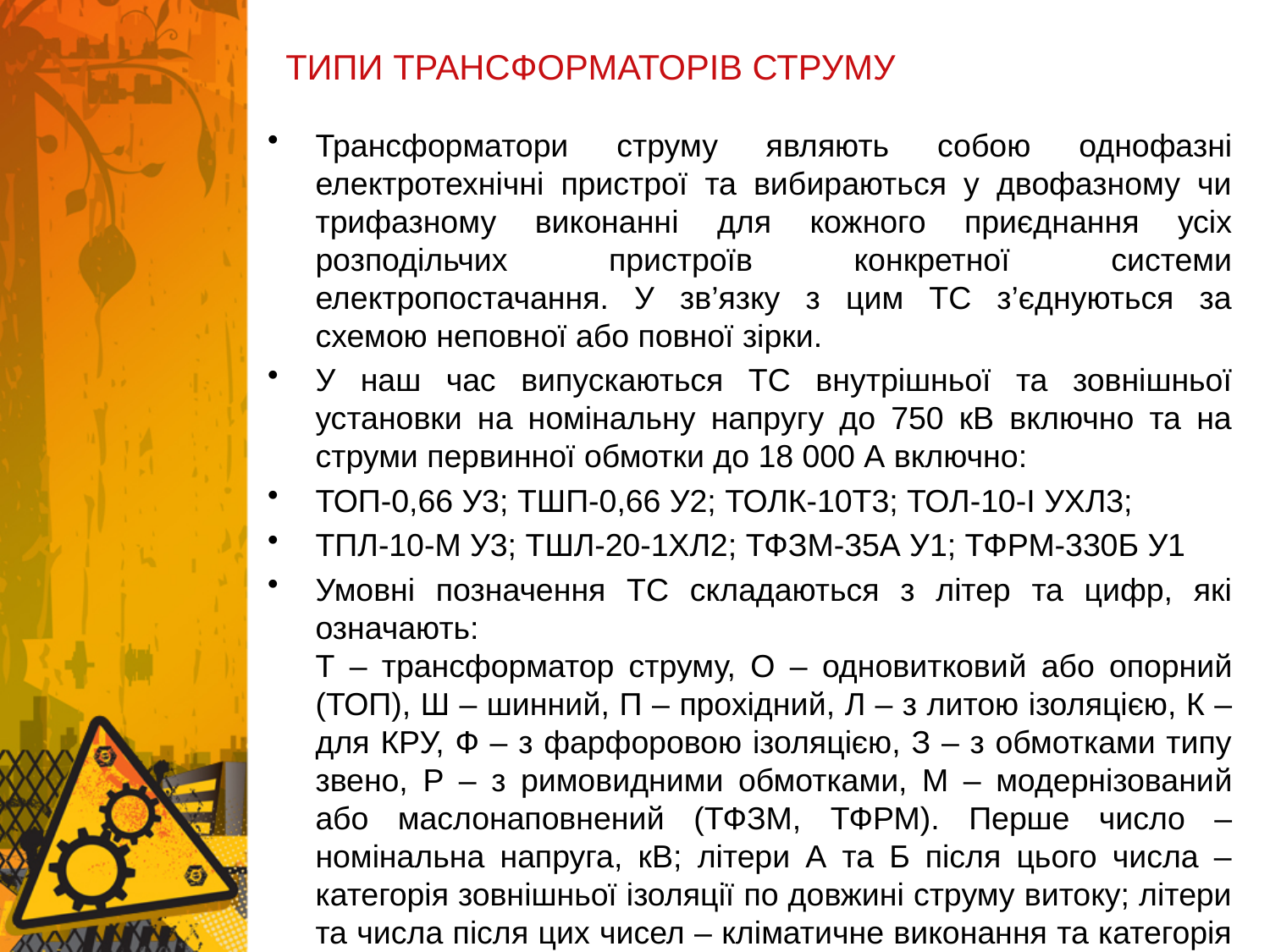

# ТИПИ ТРАНСФОРМАТОРІВ СТРУМУ
Трансформатори струму являють собою однофазні електротехнічні пристрої та вибираються у двофазному чи трифазному виконанні для кожного приєднання усіх розподільчих пристроїв конкретної системи електропостачання. У зв’язку з цим ТС з’єднуються за схемою неповної або повної зірки.
У наш час випускаються ТС внутрішньої та зовнішньої установки на номінальну напругу до 750 кВ включно та на струми первинної обмотки до 18 000 А включно:
ТОП-0,66 У3; ТШП-0,66 У2; ТОЛК-10Т3; ТОЛ-10-І УХЛ3;
ТПЛ-10-М У3; ТШЛ-20-1ХЛ2; ТФЗМ-35А У1; ТФРМ-330Б У1
Умовні позначення ТС складаються з літер та цифр, які означають:
Т – трансформатор струму, О – одновитковий або опорний (ТОП), Ш – шинний, П – прохідний, Л – з литою ізоляцією, К – для КРУ, Ф – з фарфоровою ізоляцією, З – з обмотками типу звено, Р – з римовидними обмотками, М – модернізований або маслонаповнений (ТФЗМ, ТФРМ). Перше число – номінальна напруга, кВ; літери А та Б після цього числа – категорія зовнішньої ізоляції по довжині струму витоку; літери та числа після цих чисел – кліматичне виконання та категорія розташування.